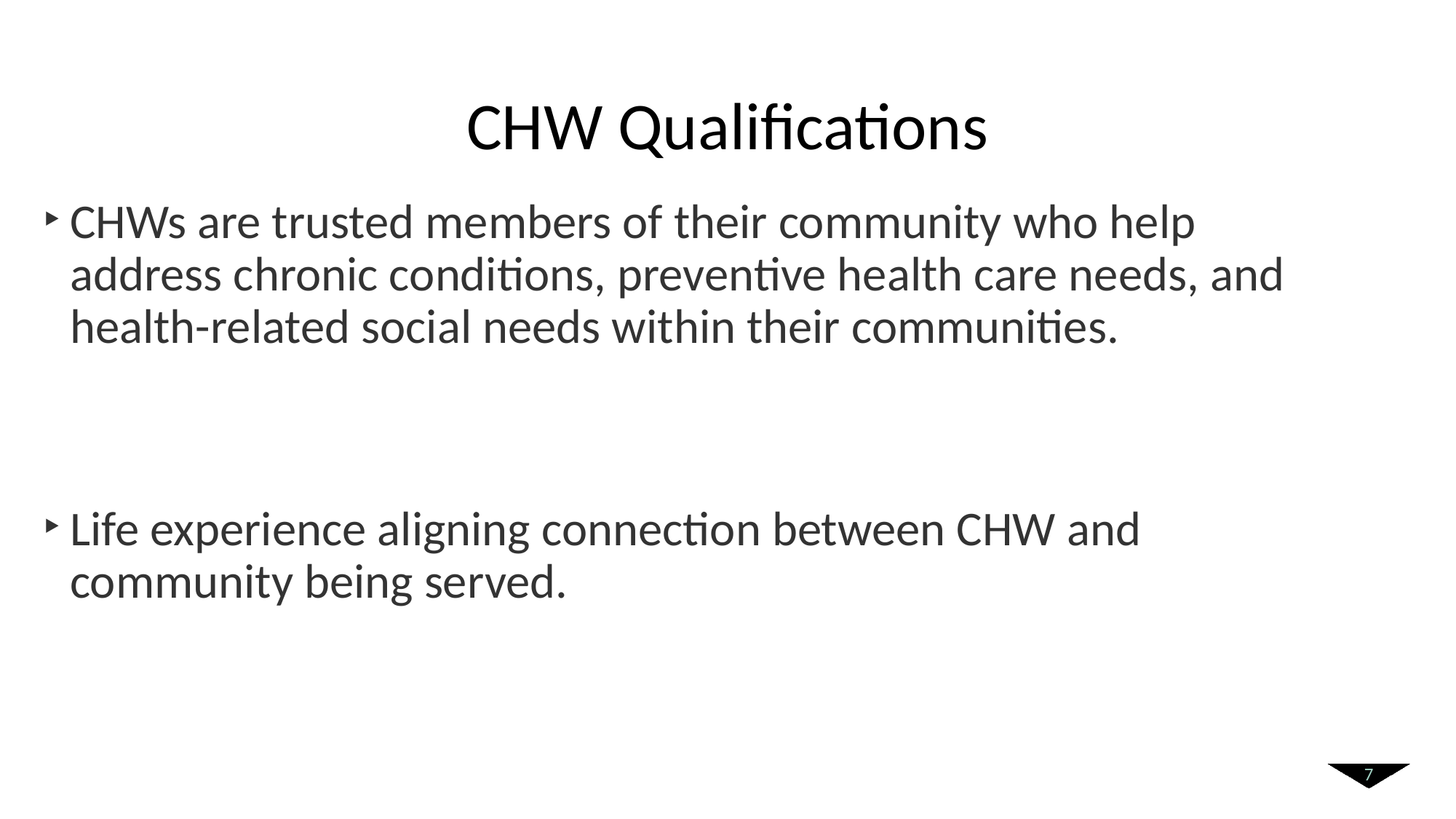

# CHW Qualifications
CHWs are trusted members of their community who help address chronic conditions, preventive health care needs, and health-related social needs within their communities.

Life experience aligning connection between CHW and community being served.

7